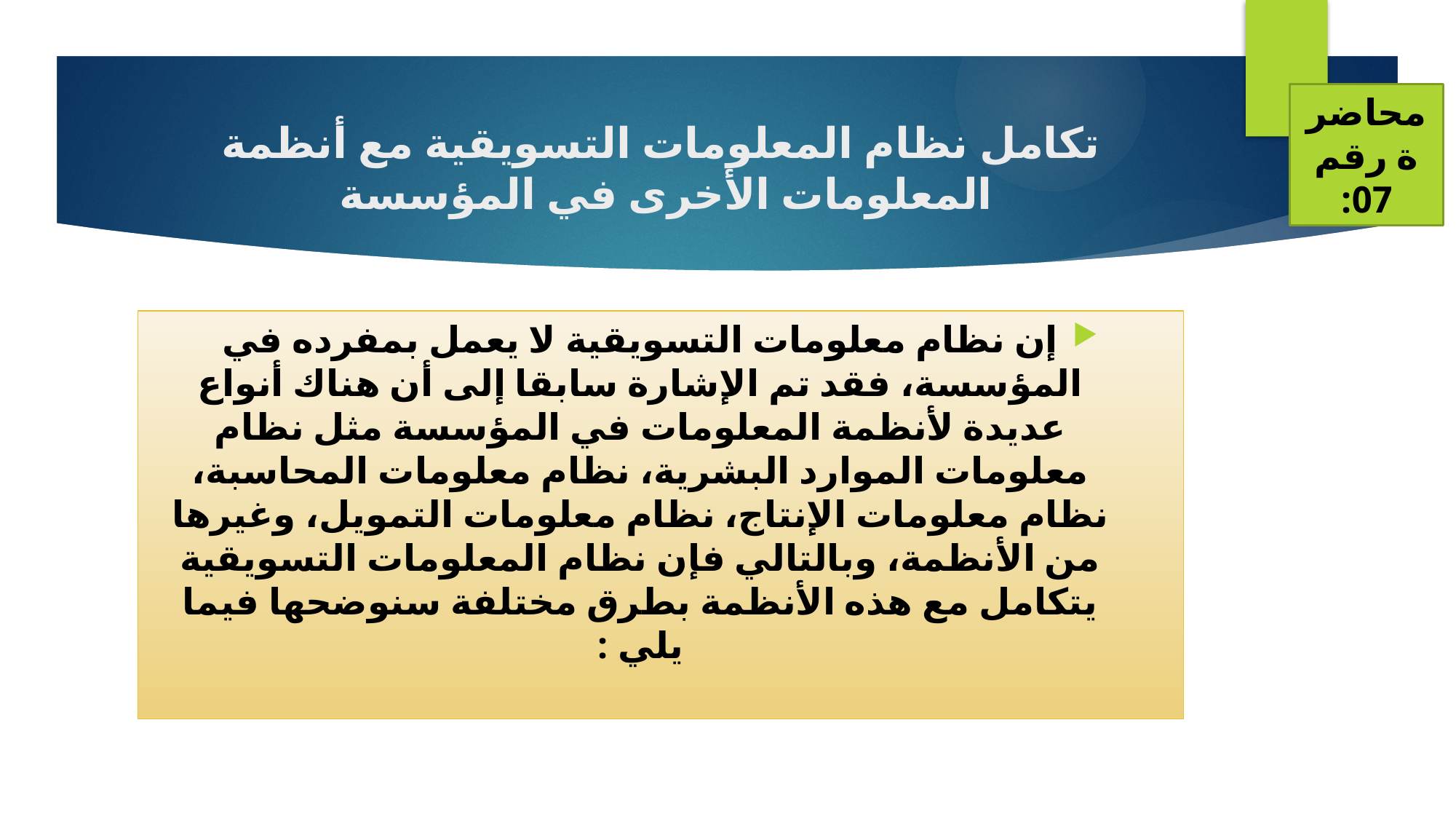

محاضرة رقم 07:
# تكامل نظام المعلومات التسويقية مع أنظمة المعلومات الأخرى في المؤسسة
إن نظام معلومات التسويقية لا يعمل بمفرده في المؤسسة، فقد تم الإشارة سابقا إلى أن هناك أنواع عديدة لأنظمة المعلومات في المؤسسة مثل نظام معلومات الموارد البشرية، نظام معلومات المحاسبة، نظام معلومات الإنتاج، نظام معلومات التمويل، وغيرها من الأنظمة، وبالتالي فإن نظام المعلومات التسويقية يتكامل مع هذه الأنظمة بطرق مختلفة سنوضحها فيما يلي :